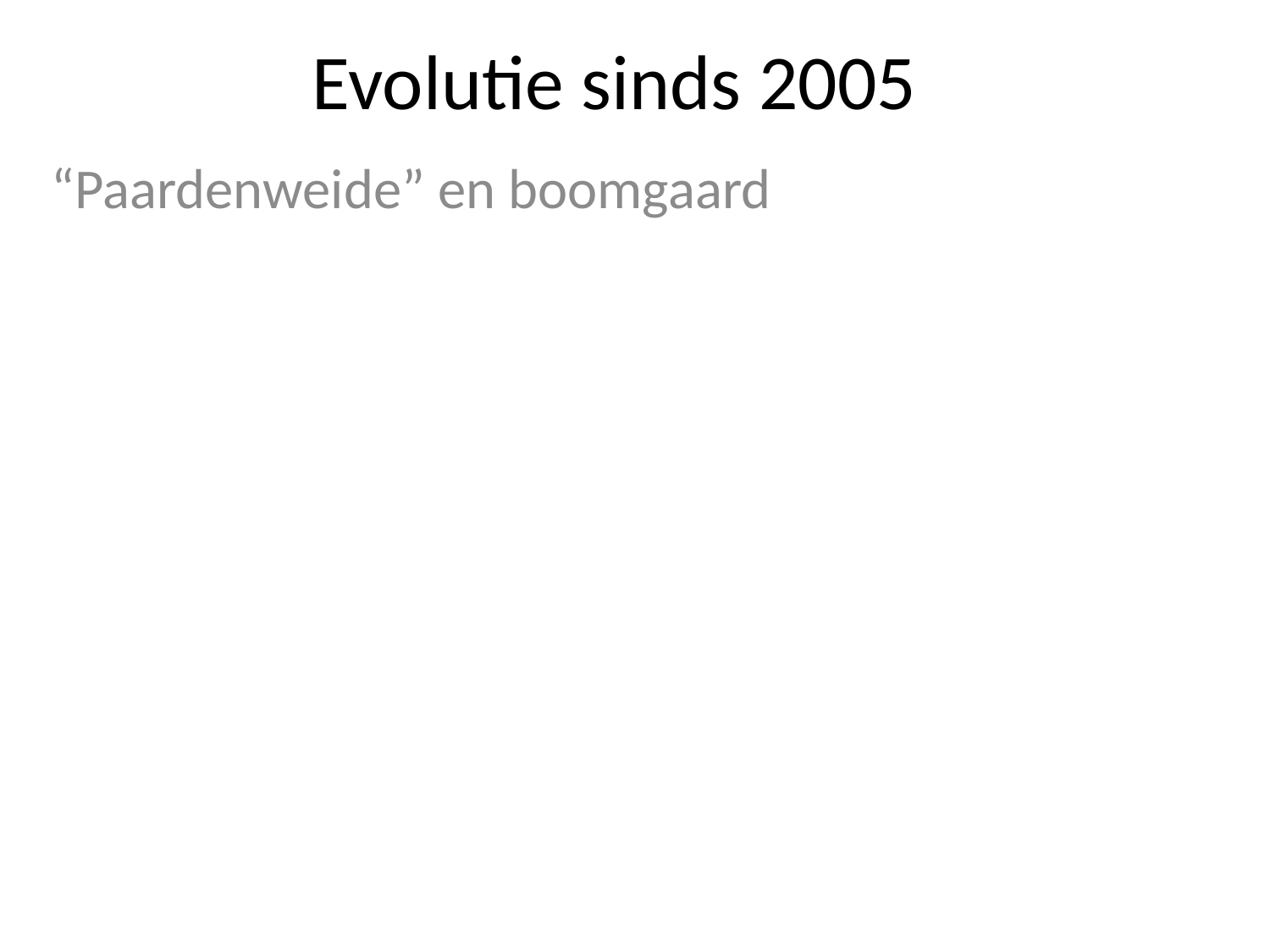

# Evolutie sinds 2005
“Paardenweide” en boomgaard